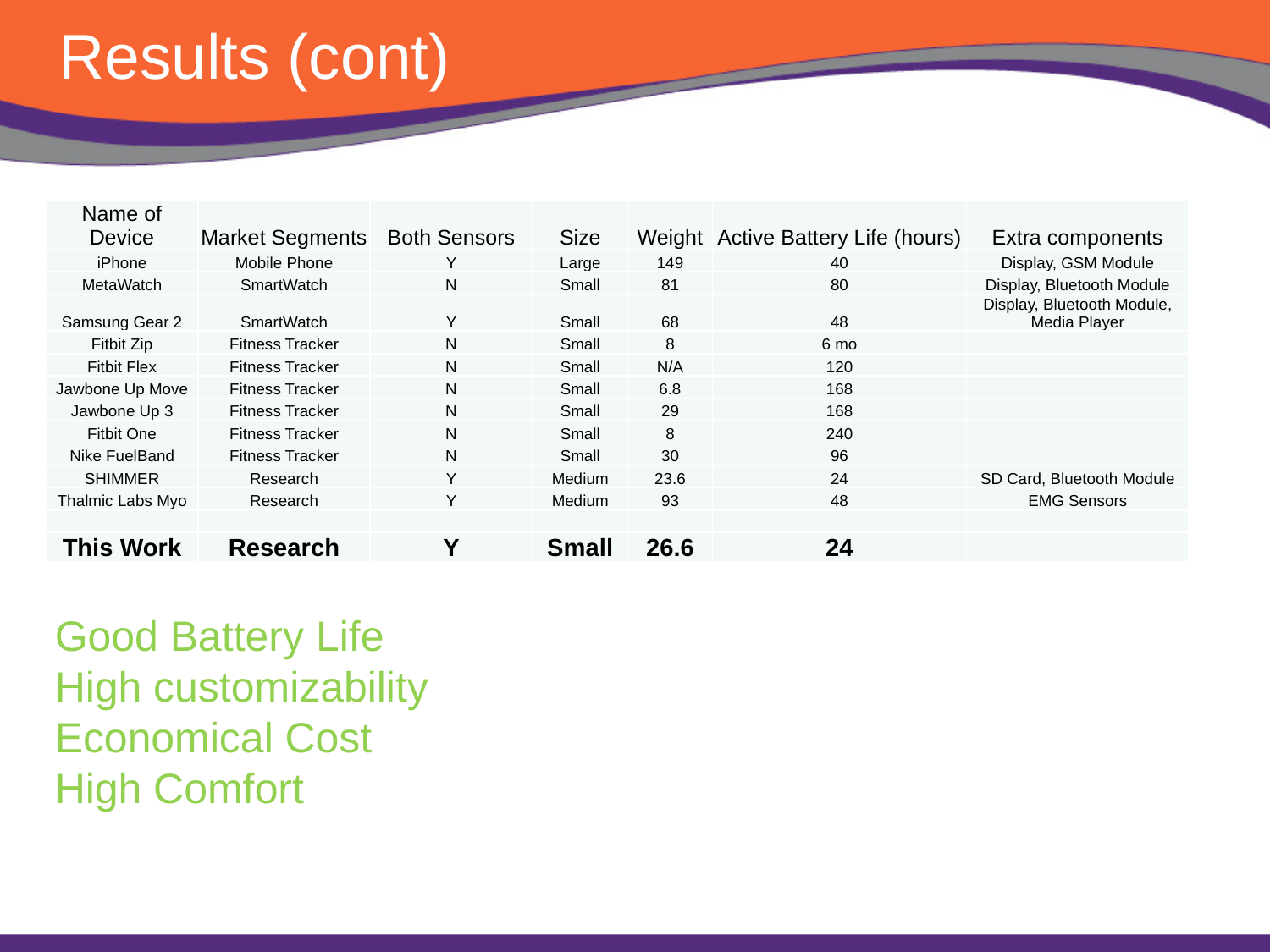

# Results (cont)
| Name of Device | Market Segments | Both Sensors | Size | Weight | Active Battery Life (hours) | Extra components |
| --- | --- | --- | --- | --- | --- | --- |
| iPhone | Mobile Phone | Y | Large | 149 | 40 | Display, GSM Module |
| MetaWatch | SmartWatch | N | Small | 81 | 80 | Display, Bluetooth Module |
| Samsung Gear 2 | SmartWatch | Y | Small | 68 | 48 | Display, Bluetooth Module, Media Player |
| Fitbit Zip | Fitness Tracker | N | Small | 8 | 6 mo |  |
| Fitbit Flex | Fitness Tracker | N | Small | N/A | 120 |  |
| Jawbone Up Move | Fitness Tracker | N | Small | 6.8 | 168 |  |
| Jawbone Up 3 | Fitness Tracker | N | Small | 29 | 168 |  |
| Fitbit One | Fitness Tracker | N | Small | 8 | 240 |  |
| Nike FuelBand | Fitness Tracker | N | Small | 30 | 96 |  |
| SHIMMER | Research | Y | Medium | 23.6 | 24 | SD Card, Bluetooth Module |
| Thalmic Labs Myo | Research | Y | Medium | 93 | 48 | EMG Sensors |
|  |  |  |  |  |  |  |
| This Work | Research | Y | Small | 26.6 | 24 |  |
Good Battery Life
High customizability
Economical Cost
High Comfort